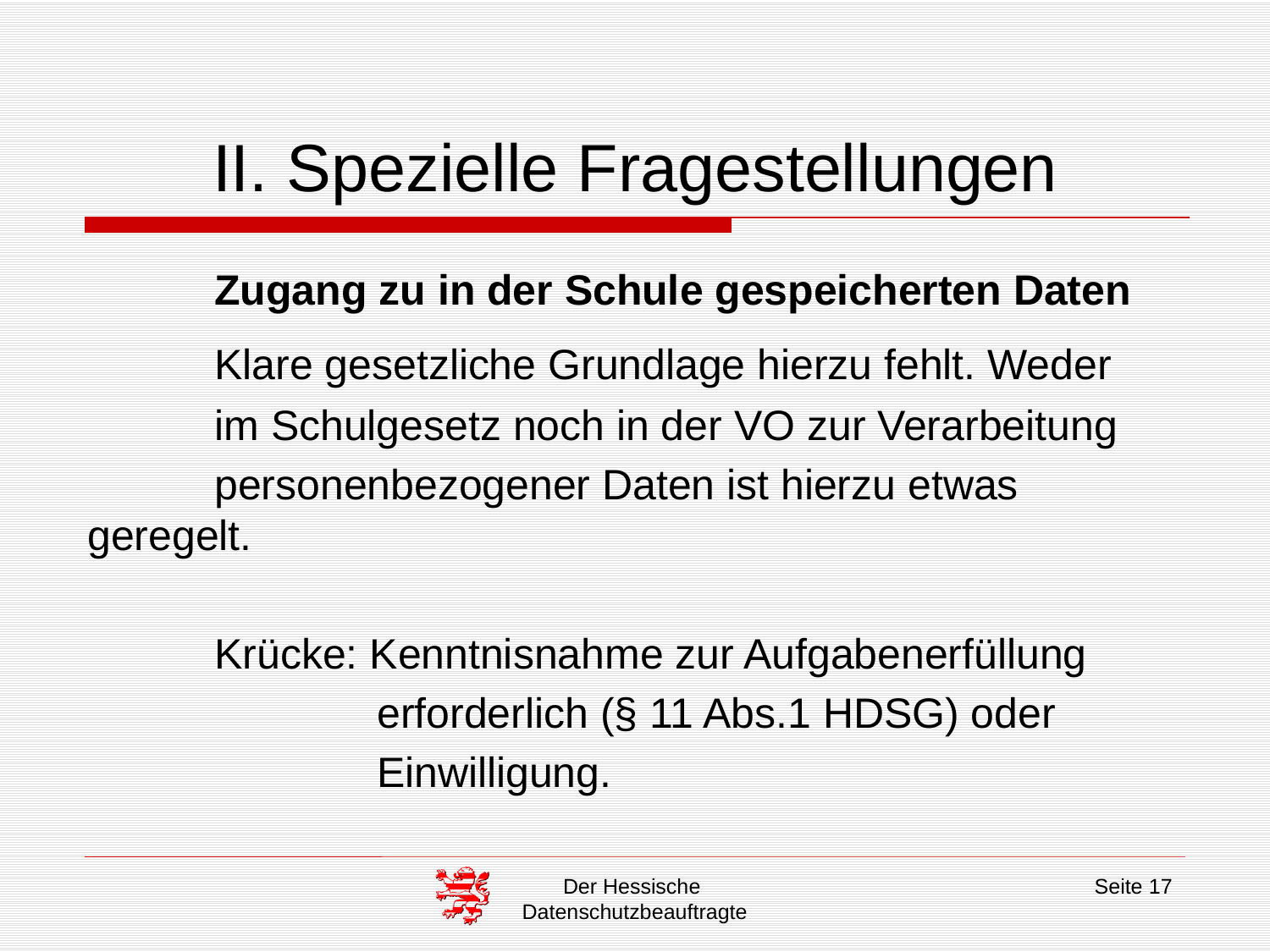

# II. Spezielle Fragestellungen
	Zugang zu in der Schule gespeicherten Daten
	Klare gesetzliche Grundlage hierzu fehlt. Weder
	im Schulgesetz noch in der VO zur Verarbeitung
	personenbezogener Daten ist hierzu etwas 	geregelt.

	Krücke: Kenntnisnahme zur Aufgabenerfüllung
		   erforderlich (§ 11 Abs.1 HDSG) oder
		   Einwilligung.
Der Hessische
Datenschutzbeauftragte
Seite 17